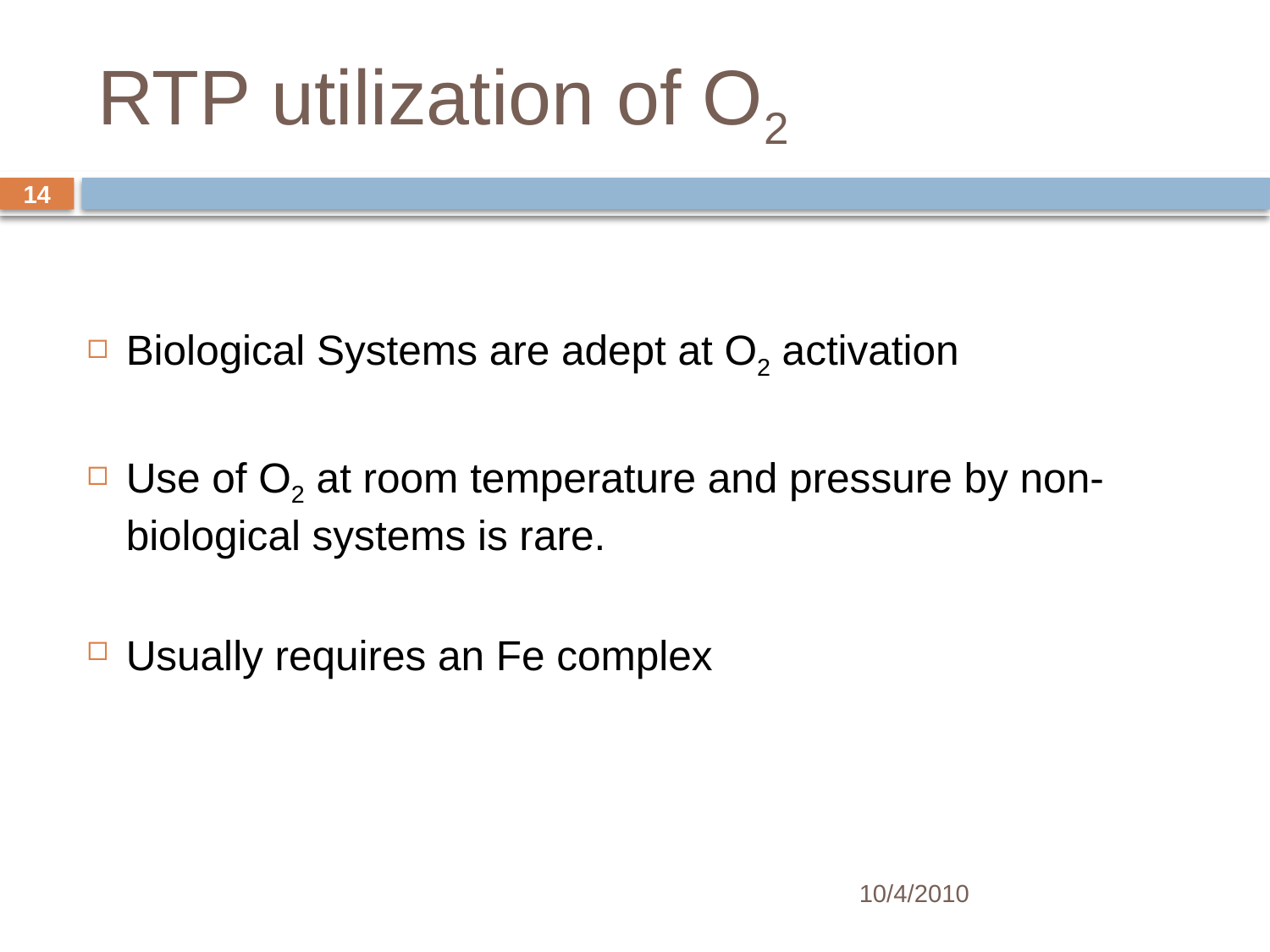

# RTP utilization of O2
14
Biological Systems are adept at O2 activation

Use of O2 at room temperature and pressure by non-biological systems is rare.

Usually requires an Fe complex

10/4/2010